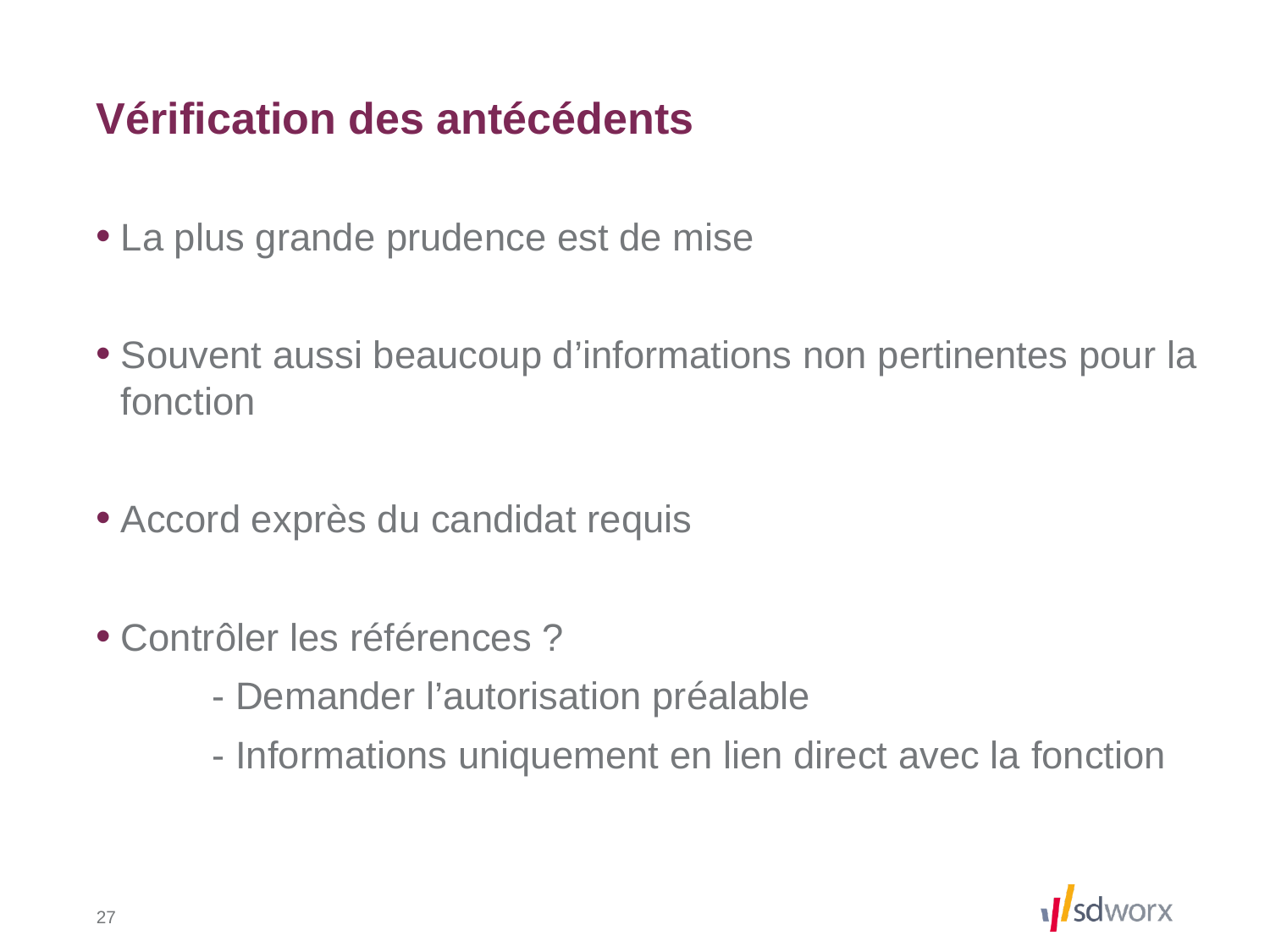

# Vérification des antécédents

La plus grande prudence est de mise

Souvent aussi beaucoup d’informations non pertinentes pour la fonction

Accord exprès du candidat requis

Contrôler les références ?
	- Demander l’autorisation préalable
	- Informations uniquement en lien direct avec la fonction
27